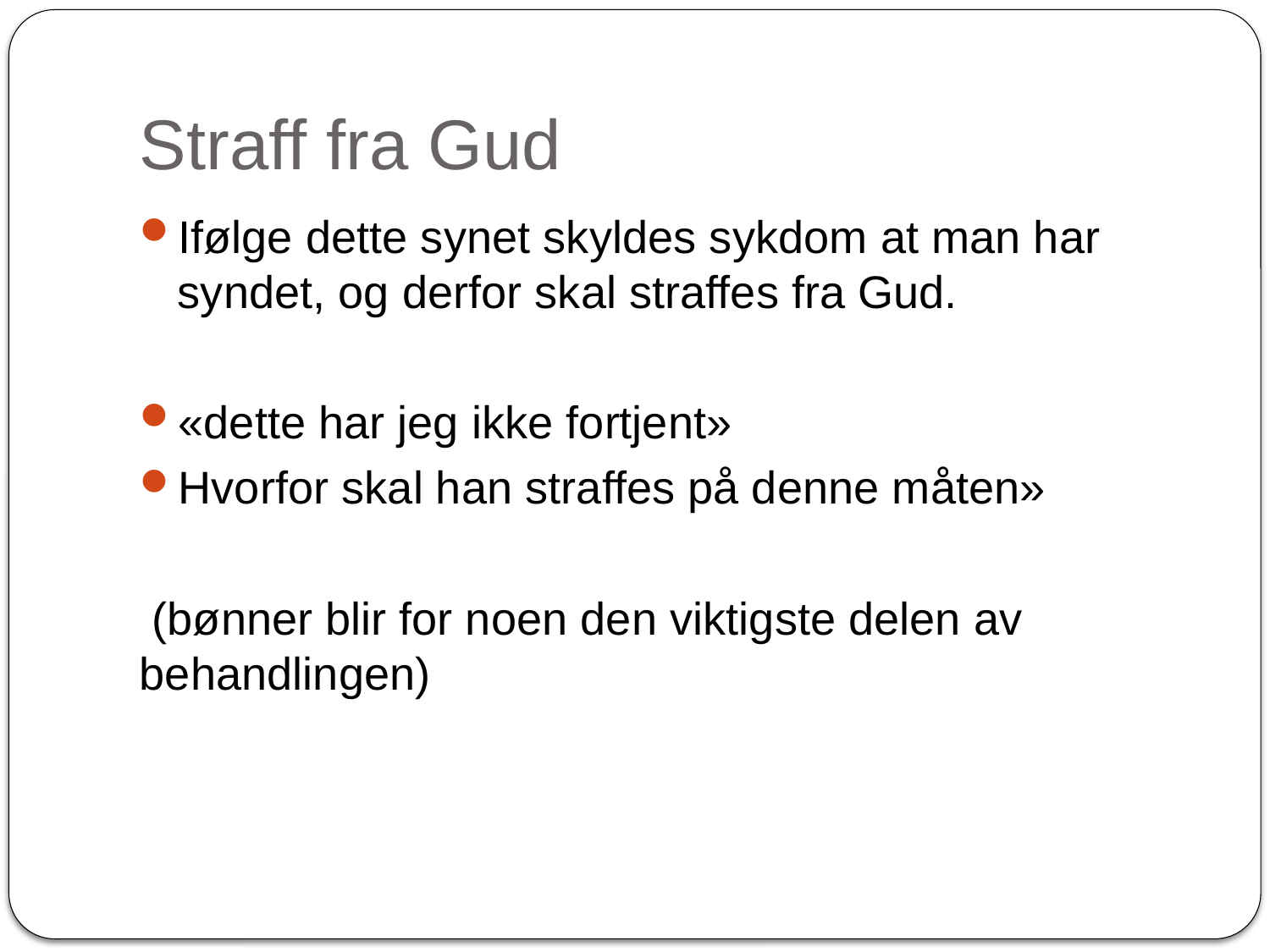

# Straff fra Gud
Ifølge dette synet skyldes sykdom at man har syndet, og derfor skal straffes fra Gud.

«dette har jeg ikke fortjent»
Hvorfor skal han straffes på denne måten»

 (bønner blir for noen den viktigste delen av behandlingen)